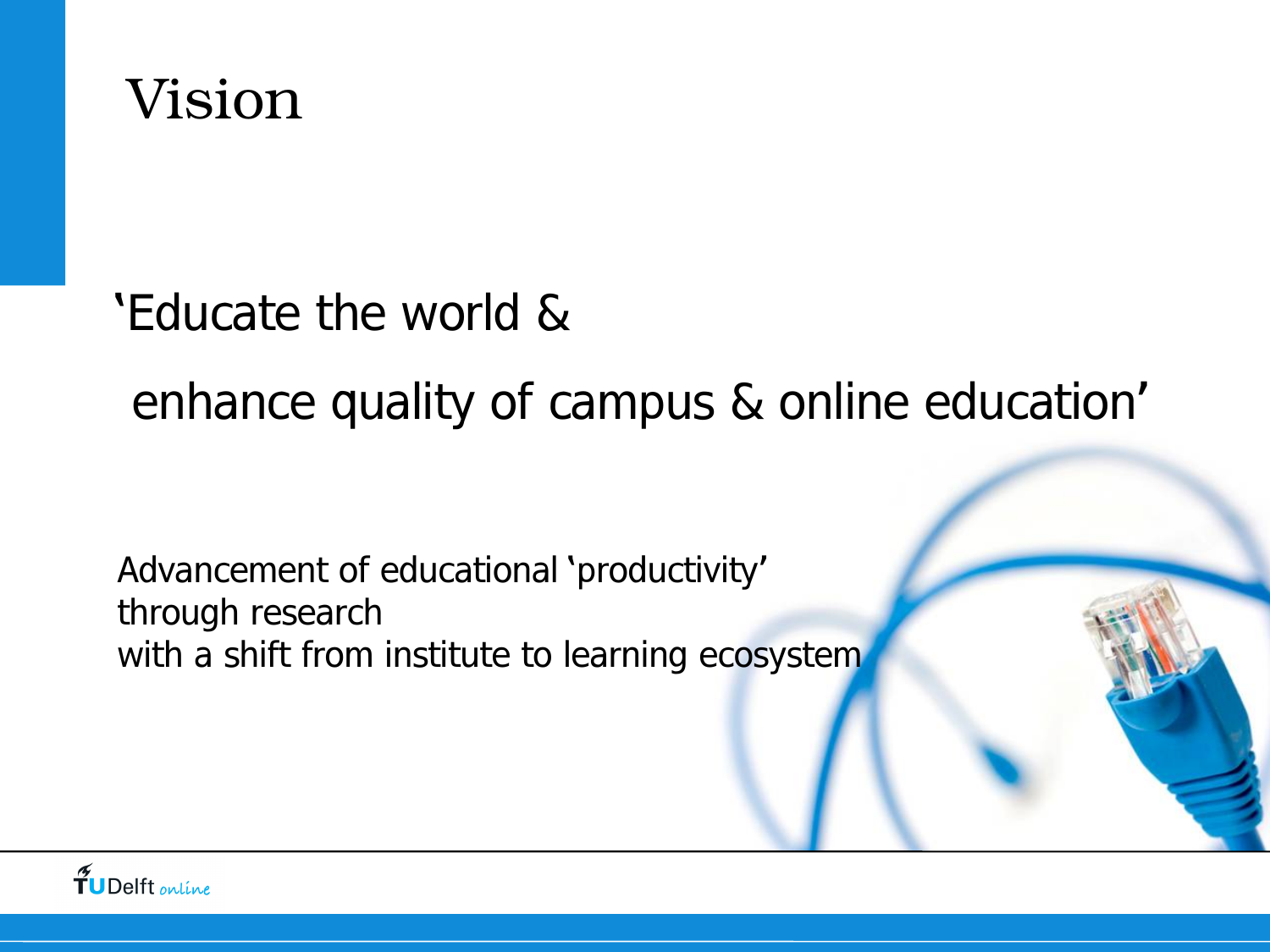

# Vision

‘Educate the world &
 enhance quality of campus & online education’

Advancement of educational ‘productivity’
through research
with a shift from institute to learning ecosystem